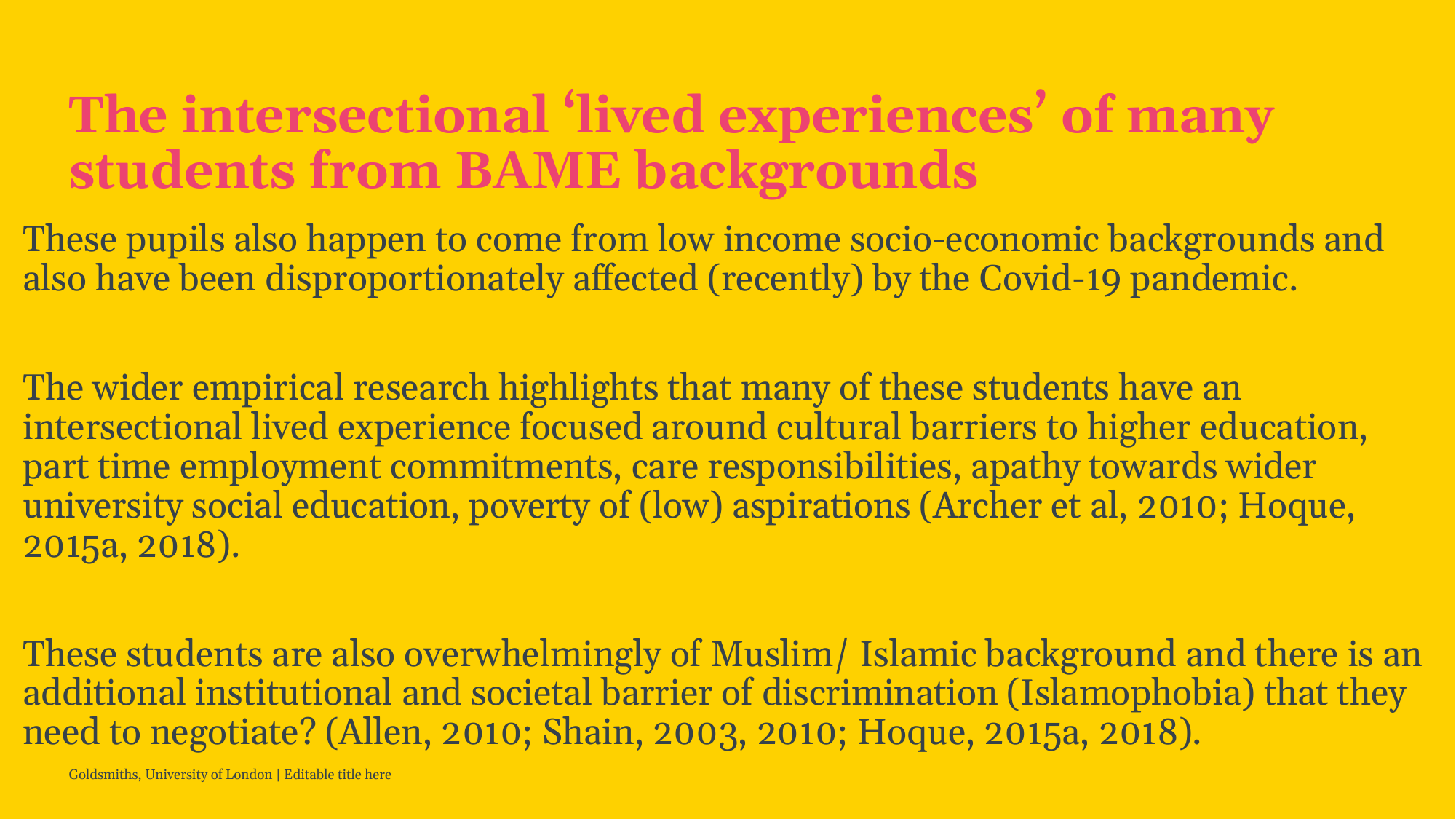

# The intersectional ‘lived experiences’ of many students from BAME backgrounds
These pupils also happen to come from low income socio-economic backgrounds and also have been disproportionately affected (recently) by the Covid-19 pandemic.

The wider empirical research highlights that many of these students have an intersectional lived experience focused around cultural barriers to higher education, part time employment commitments, care responsibilities, apathy towards wider university social education, poverty of (low) aspirations (Archer et al, 2010; Hoque, 2015a, 2018).

These students are also overwhelmingly of Muslim/ Islamic background and there is an additional institutional and societal barrier of discrimination (Islamophobia) that they need to negotiate? (Allen, 2010; Shain, 2003, 2010; Hoque, 2015a, 2018).
Goldsmiths, University of London | Editable title here